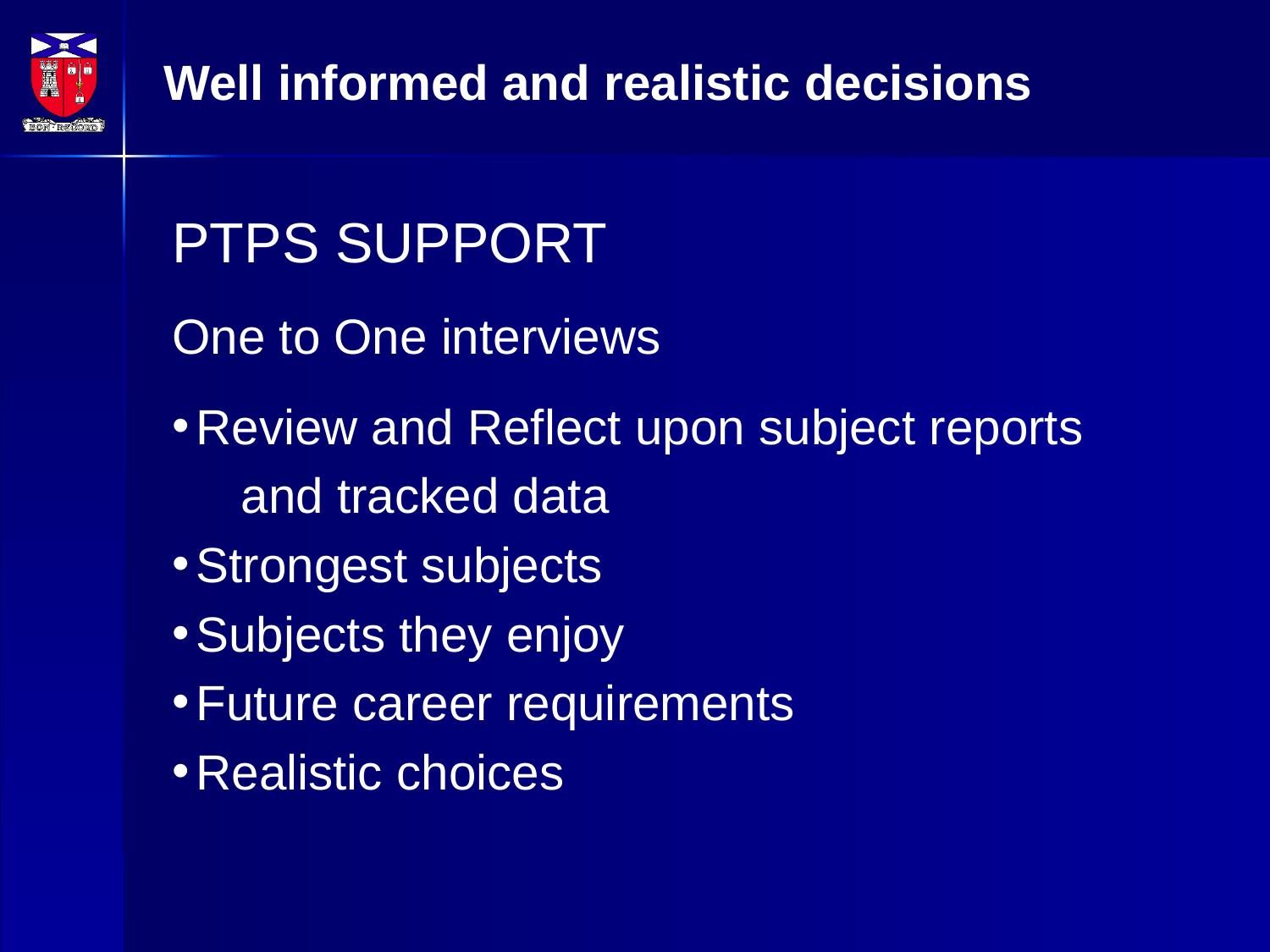

Well informed and realistic decisions
PTPS SUPPORT
One to One interviews
Review and Reflect upon subject reports
     and tracked data
Strongest subjects
Subjects they enjoy
Future career requirements
Realistic choices